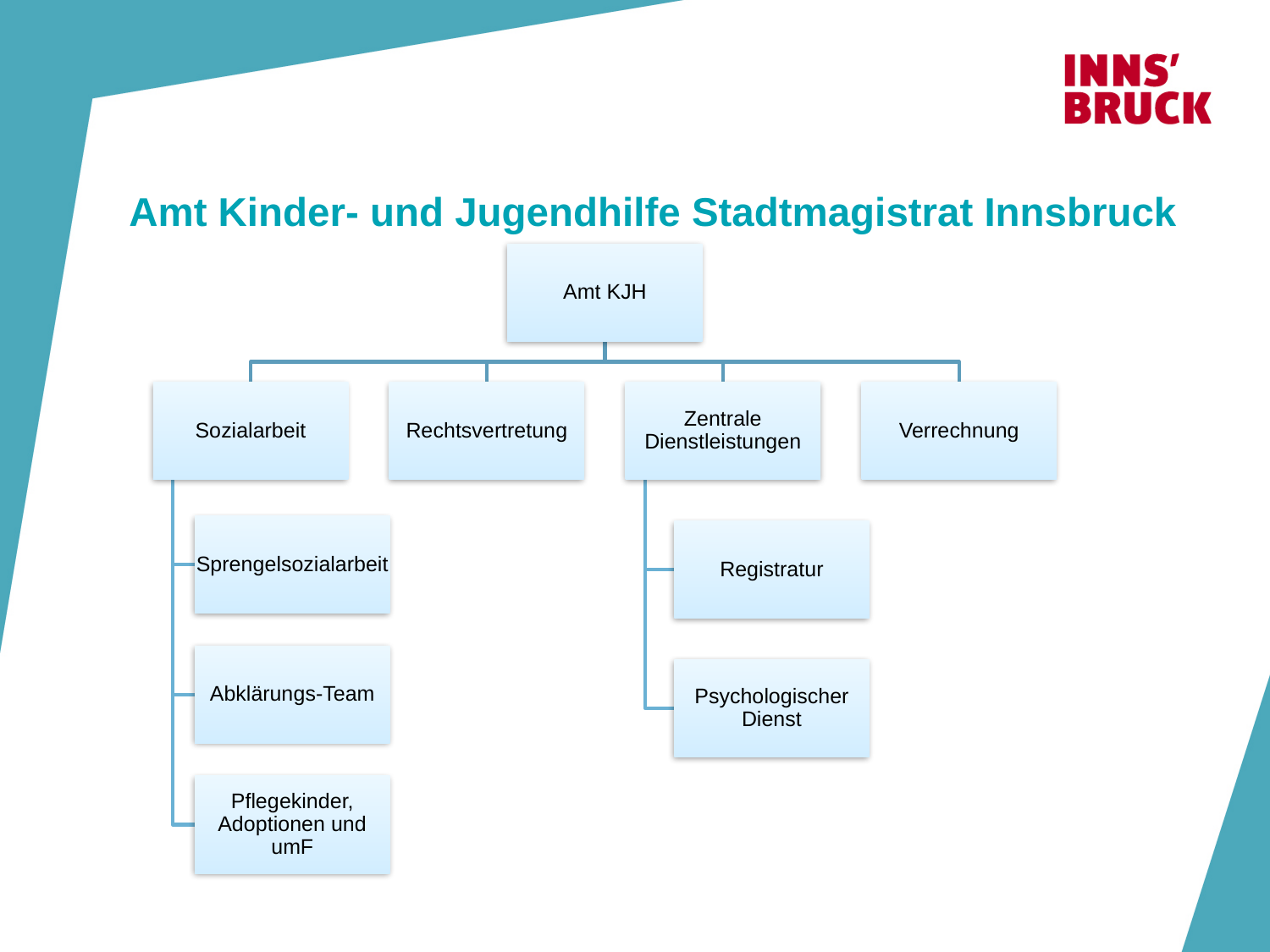

# Amt Kinder- und Jugendhilfe Stadtmagistrat Innsbruck
Amt KJH
Sozialarbeit
Sprengelsozialarbeit
Pflegekinder, Adoptionen und umF
Abklärungs-Team
Rechtsvertretung
Zentrale Dienstleistungen
Registratur
Psychologischer Dienst
Verrechnung